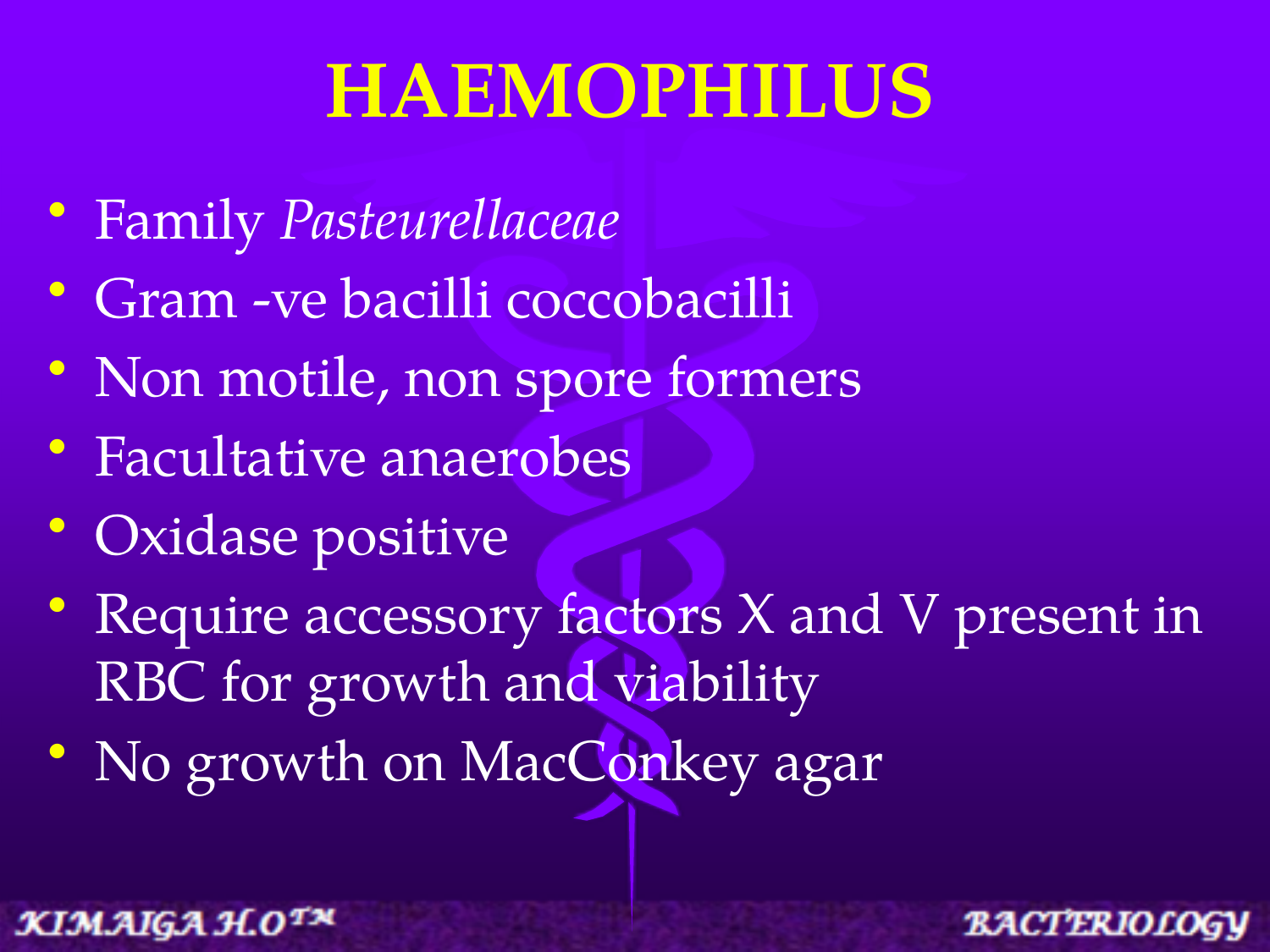

# HAEMOPHILUS
Family Pasteurellaceae
Gram -ve bacilli coccobacilli
Non motile, non spore formers
Facultative anaerobes
Oxidase positive
Require accessory factors X and V present in RBC for growth and viability
No growth on MacConkey agar